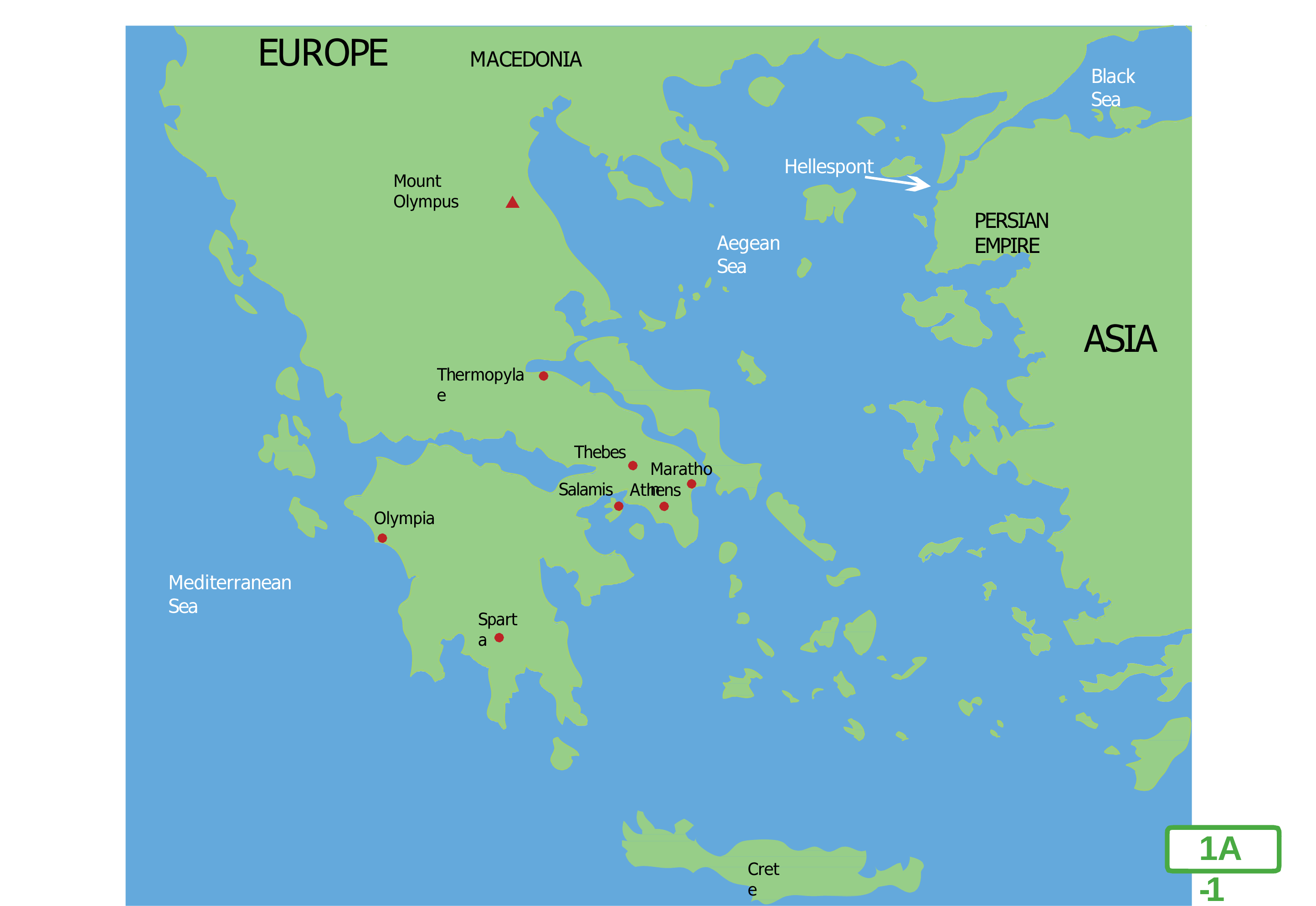

# EUROPE
MACEDONIA
Black Sea
Hellespont
Mount Olympus

PERSIAN EMPIRE

Aegean Sea
ASIA
Thermopylae

Thebes
Marathon

Salamis
Athens

Olympia

Mediterranean Sea
Sparta

1A-1

Crete